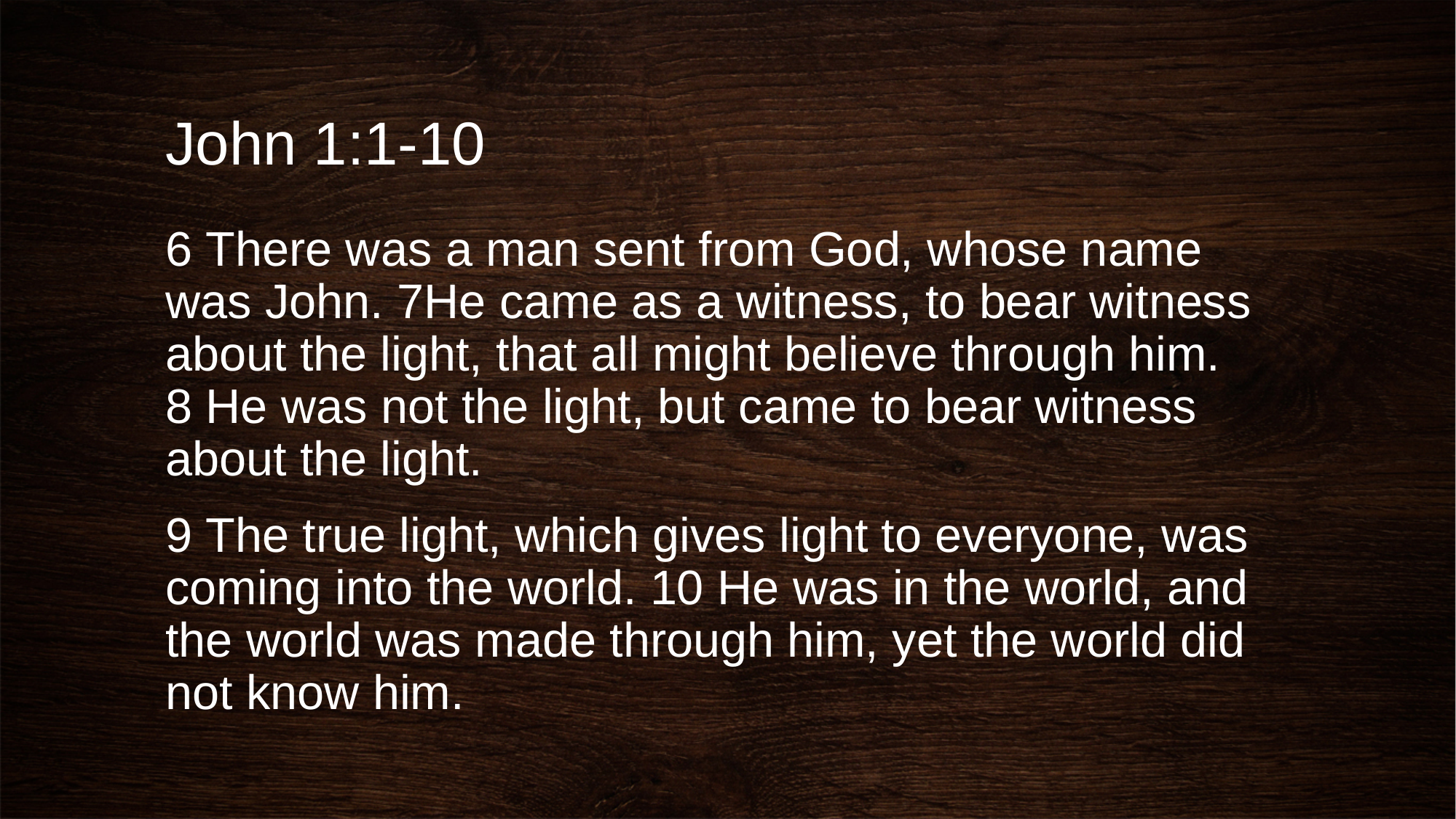

# John 1:1-10
6 There was a man sent from God, whose name was John. 7He came as a witness, to bear witness about the light, that all might believe through him. 8 He was not the light, but came to bear witness about the light.
9 The true light, which gives light to everyone, was coming into the world. 10 He was in the world, and the world was made through him, yet the world did not know him.